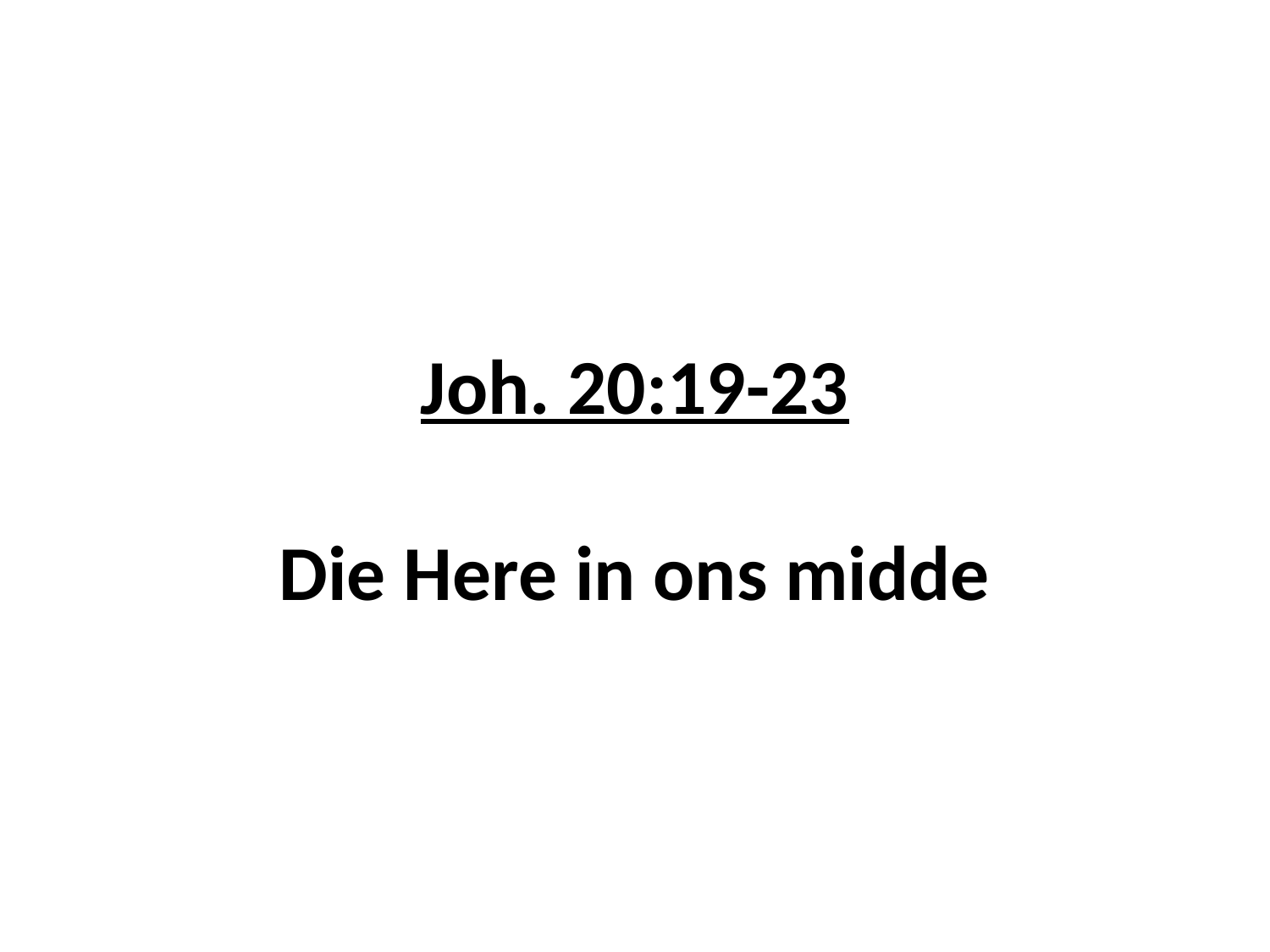

# Joh. 20:19-23 Die Here in ons midde